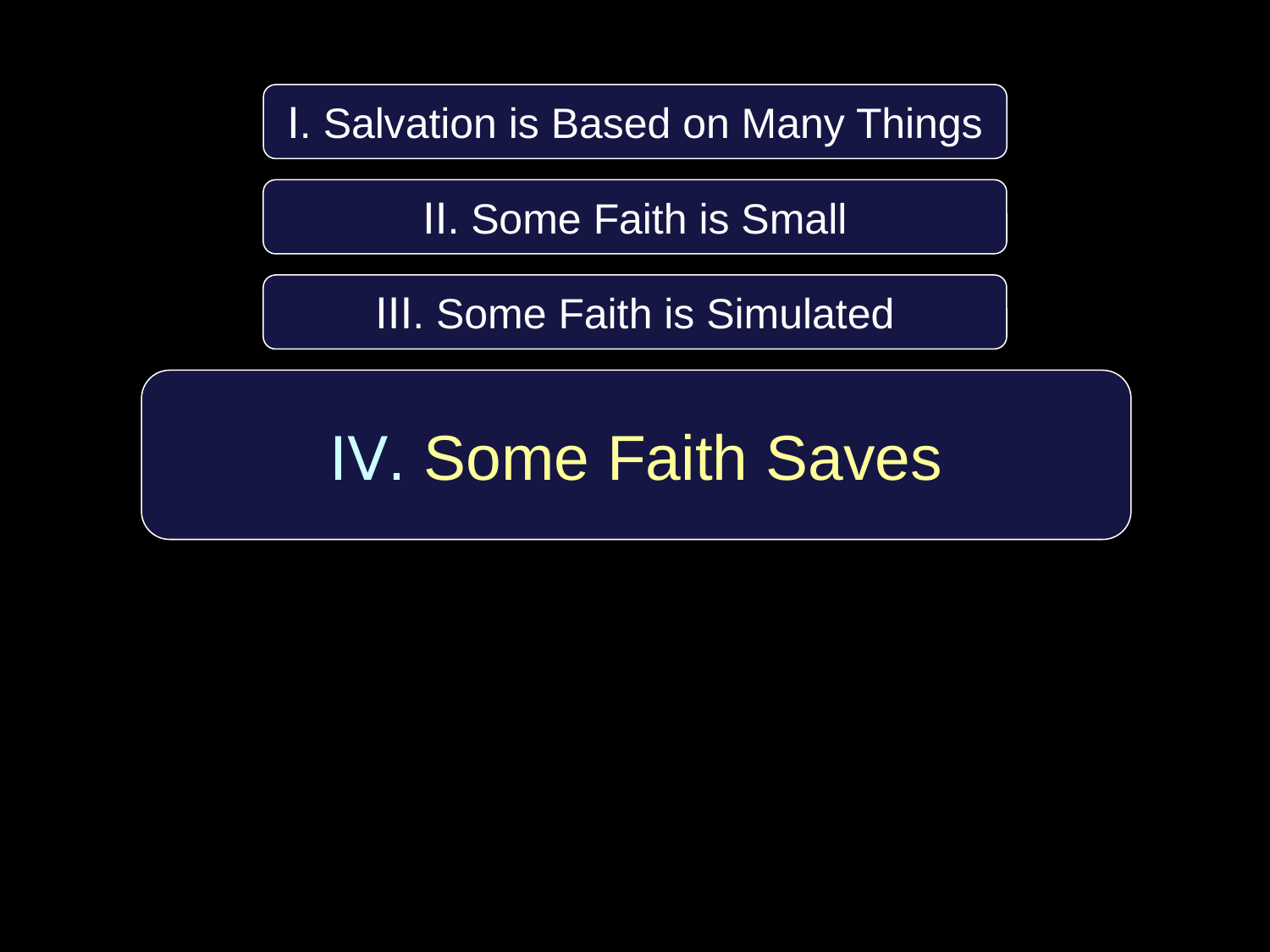

I. Salvation is Based on Many Things
II. Some Faith is Small
III. Some Faith is Simulated
IV. Some Faith Saves